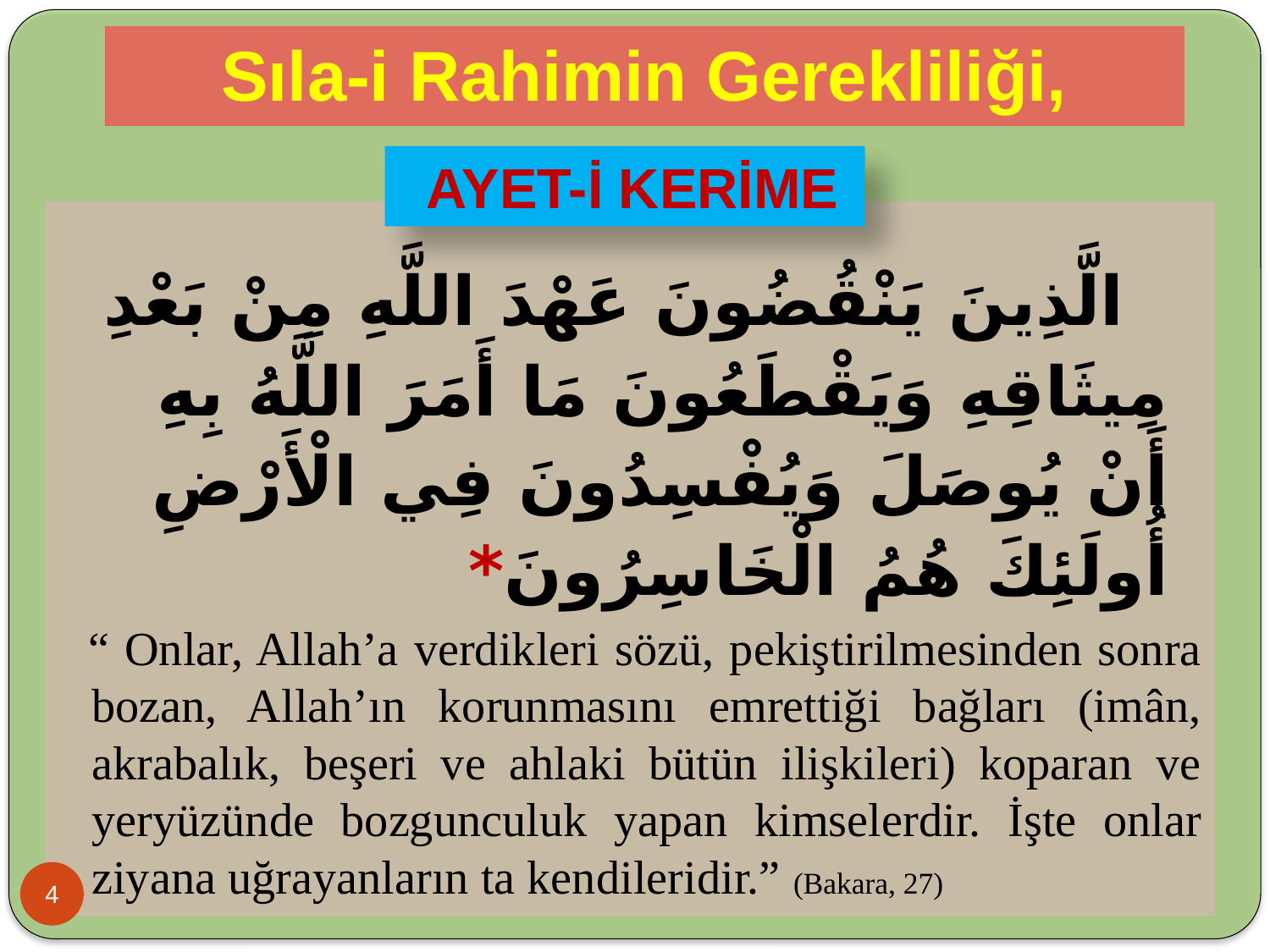

# Sıla-i Rahimin Gerekliliği,
 AYET-İ KERİME

الَّذِينَ يَنْقُضُونَ عَهْدَ اللَّهِ مِنْ بَعْدِ مِيثَاقِهِ وَيَقْطَعُونَ مَا أَمَرَ اللَّهُ بِهِ أَنْ يُوصَلَ وَيُفْسِدُونَ فِي الْأَرْضِ أُولَئِكَ هُمُ الْخَاسِرُونَ*
  “ Onlar, Allah’a verdikleri sözü, pekiştirilmesinden sonra bozan, Allah’ın korunmasını emrettiği bağları (imân, akrabalık, beşeri ve ahlaki bütün ilişkileri) koparan ve yeryüzünde bozgunculuk yapan kimselerdir. İşte onlar ziyana uğrayanların ta kendileridir.” (Bakara, 27)
4